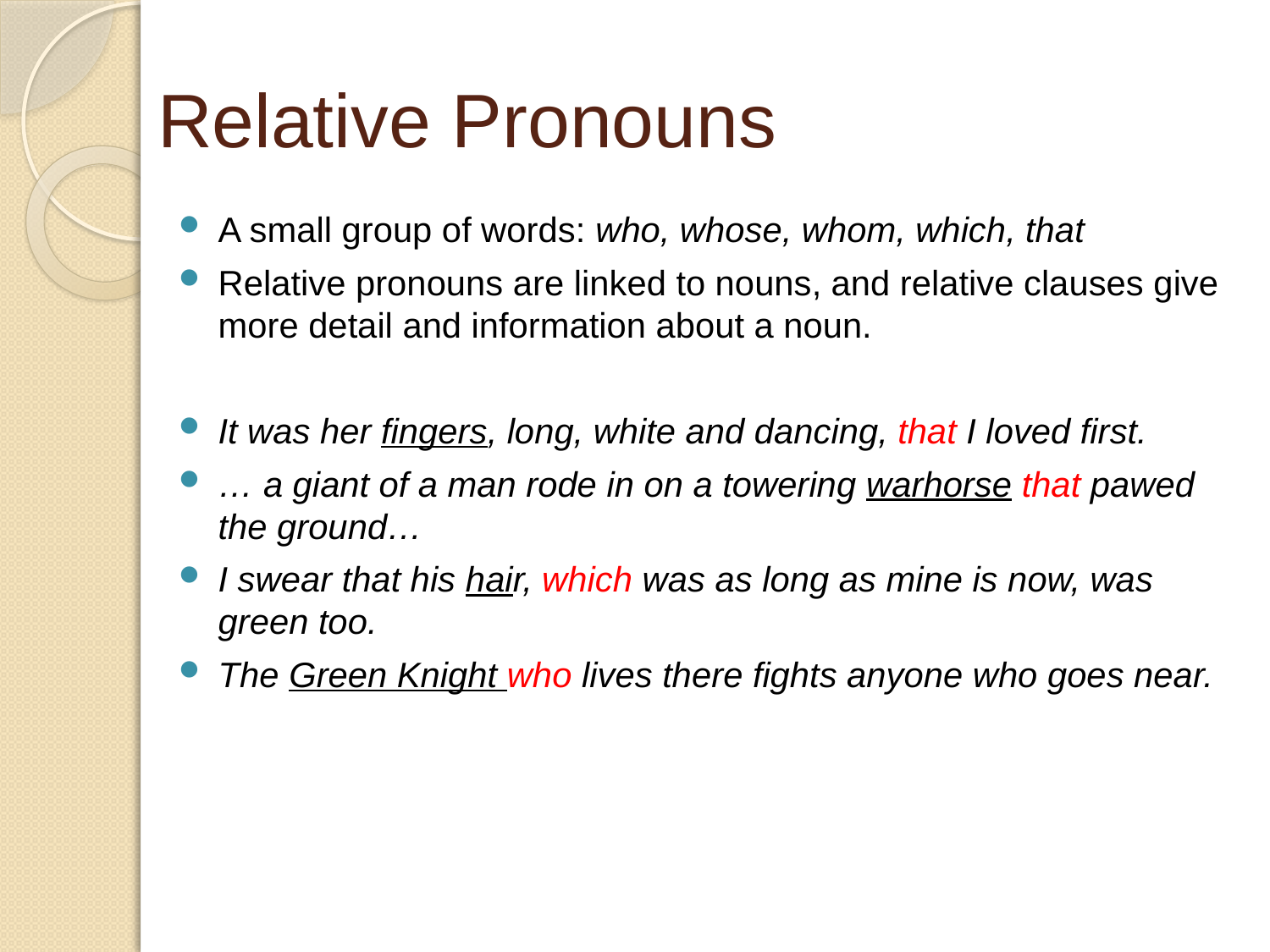

# Relative Pronouns
A small group of words: who, whose, whom, which, that
Relative pronouns are linked to nouns, and relative clauses give more detail and information about a noun.

It was her fingers, long, white and dancing, that I loved first.
… a giant of a man rode in on a towering warhorse that pawed the ground…
I swear that his hair, which was as long as mine is now, was green too.
The Green Knight who lives there fights anyone who goes near.